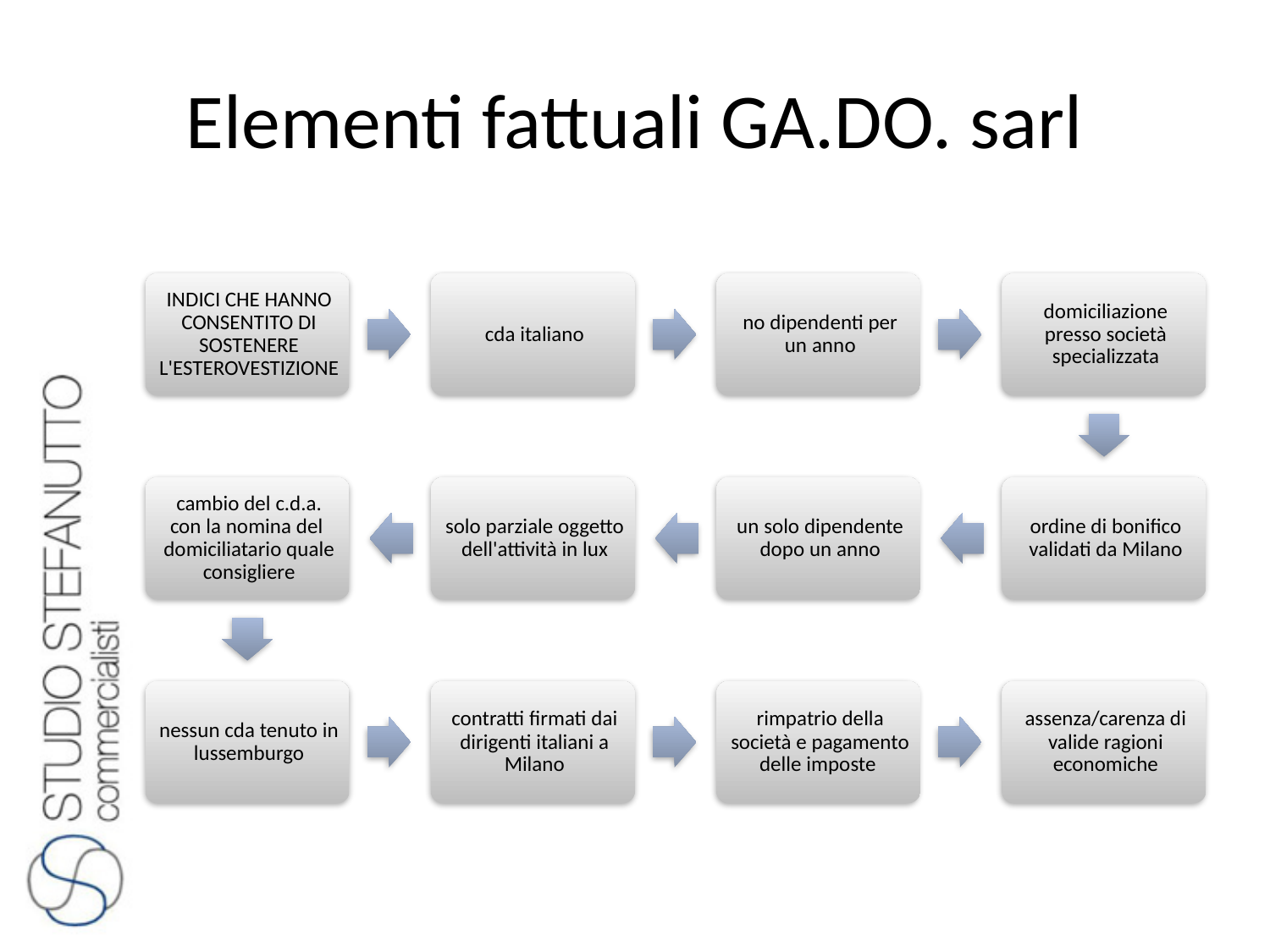

# Elementi fattuali GA.DO. sarl
INDICI CHE HANNO CONSENTITO DI SOSTENERE L'ESTEROVESTIZIONE

cda italiano

no dipendenti per un anno

domiciliazione presso società specializzata

ordine di bonifico validati da Milano

un solo dipendente dopo un anno

solo parziale oggetto dell'attività in lux

cambio del c.d.a. con la nomina del  domiciliatario quale consigliere

nessun cda tenuto in lussemburgo

contratti firmati dai dirigenti italiani a Milano

rimpatrio della società e pagamento delle imposte

assenza/carenza di valide ragioni economiche